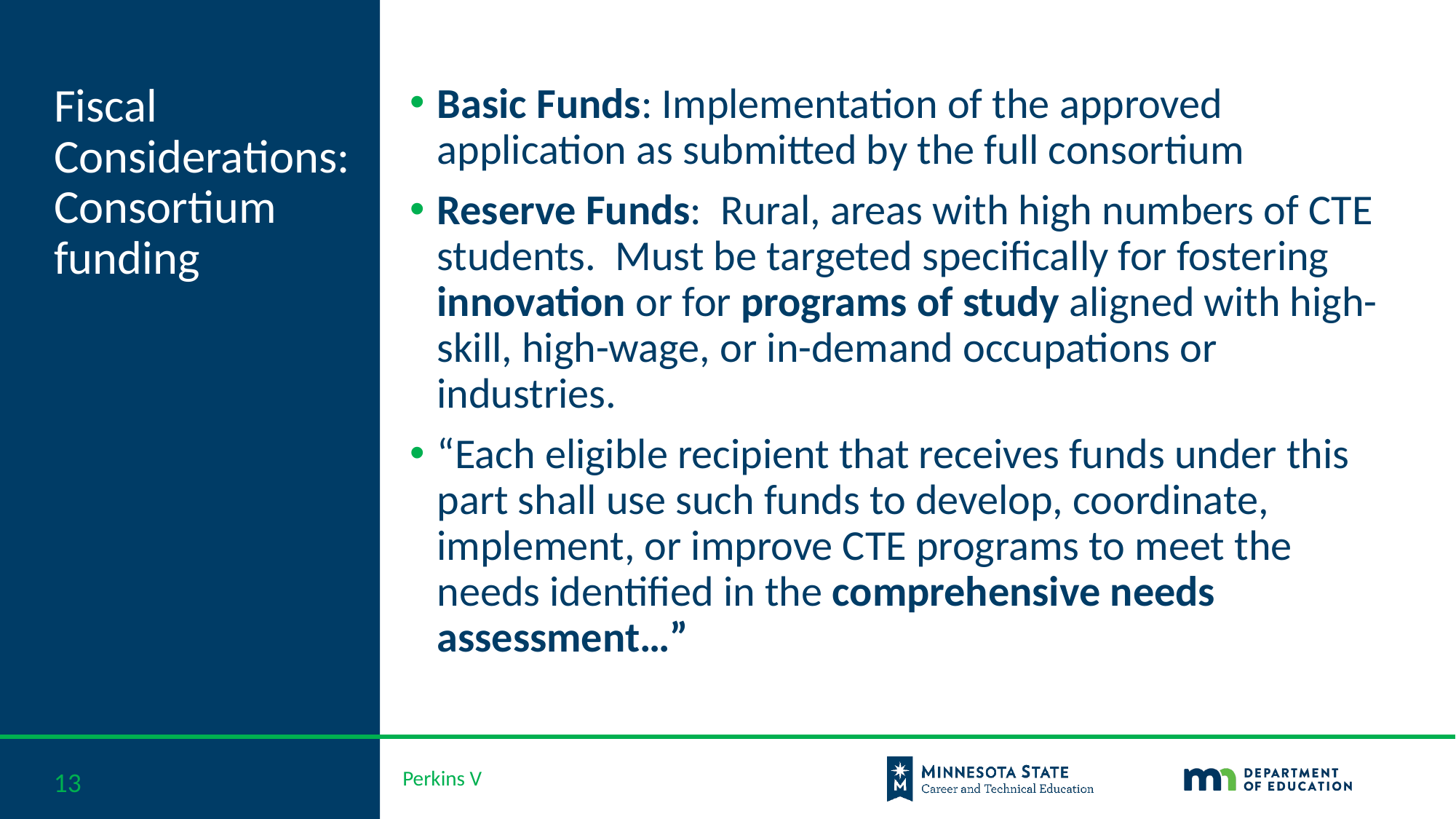

# Fiscal Considerations:  Consortium funding
Basic Funds: Implementation of the approved application as submitted by the full consortium
Reserve Funds:  Rural, areas with high numbers of CTE students.  Must be targeted specifically for fostering innovation or for programs of study aligned with high-skill, high-wage, or in-demand occupations or industries.
“Each eligible recipient that receives funds under this part shall use such funds to develop, coordinate, implement, or improve CTE programs to meet the needs identified in the comprehensive needs assessment…”

13